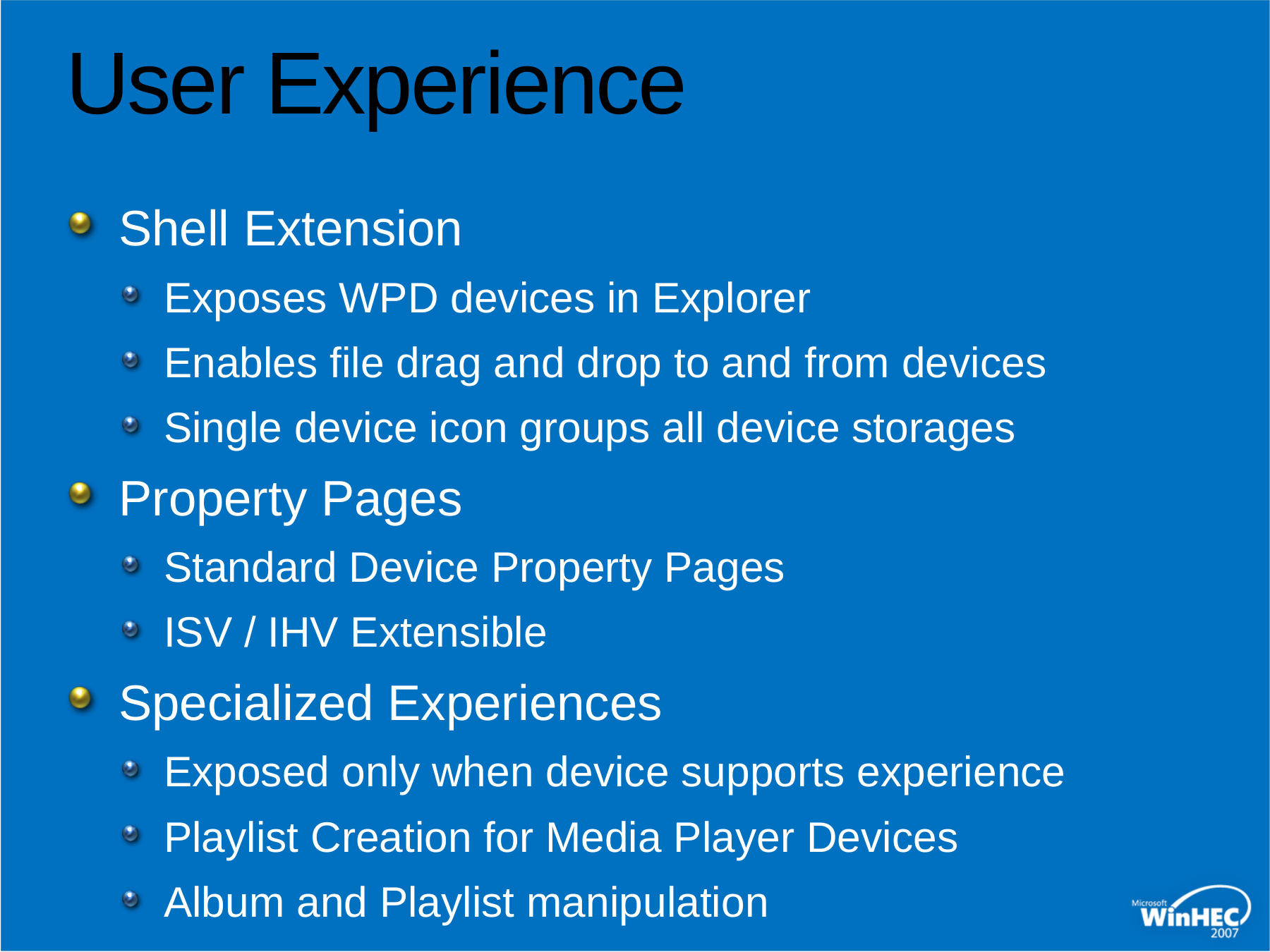

# User Experience
Shell Extension
Exposes WPD devices in Explorer
Enables file drag and drop to and from devices
Single device icon groups all device storages
Property Pages
Standard Device Property Pages
ISV / IHV Extensible
Specialized Experiences
Exposed only when device supports experience
Playlist Creation for Media Player Devices
Album and Playlist manipulation